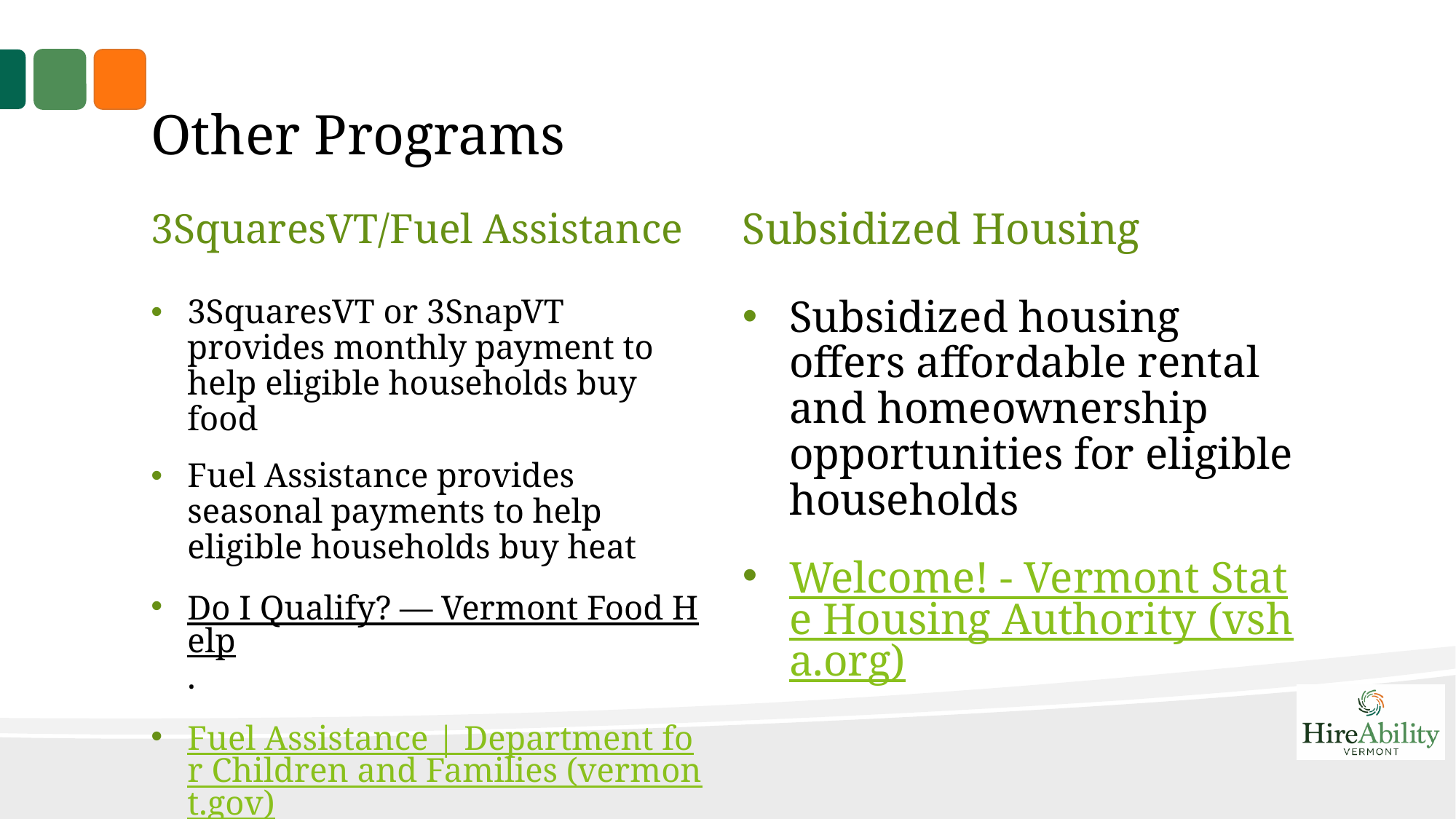

# Other Programs
3SquaresVT/Fuel Assistance
Subsidized Housing
3SquaresVT or 3SnapVT provides monthly payment to help eligible households buy food
Fuel Assistance provides seasonal payments to help eligible households buy heat
Do I Qualify? — Vermont Food Help.
Fuel Assistance | Department for Children and Families (vermont.gov)

Subsidized housing offers affordable rental and homeownership opportunities for eligible households
Welcome! - Vermont State Housing Authority (vsha.org)